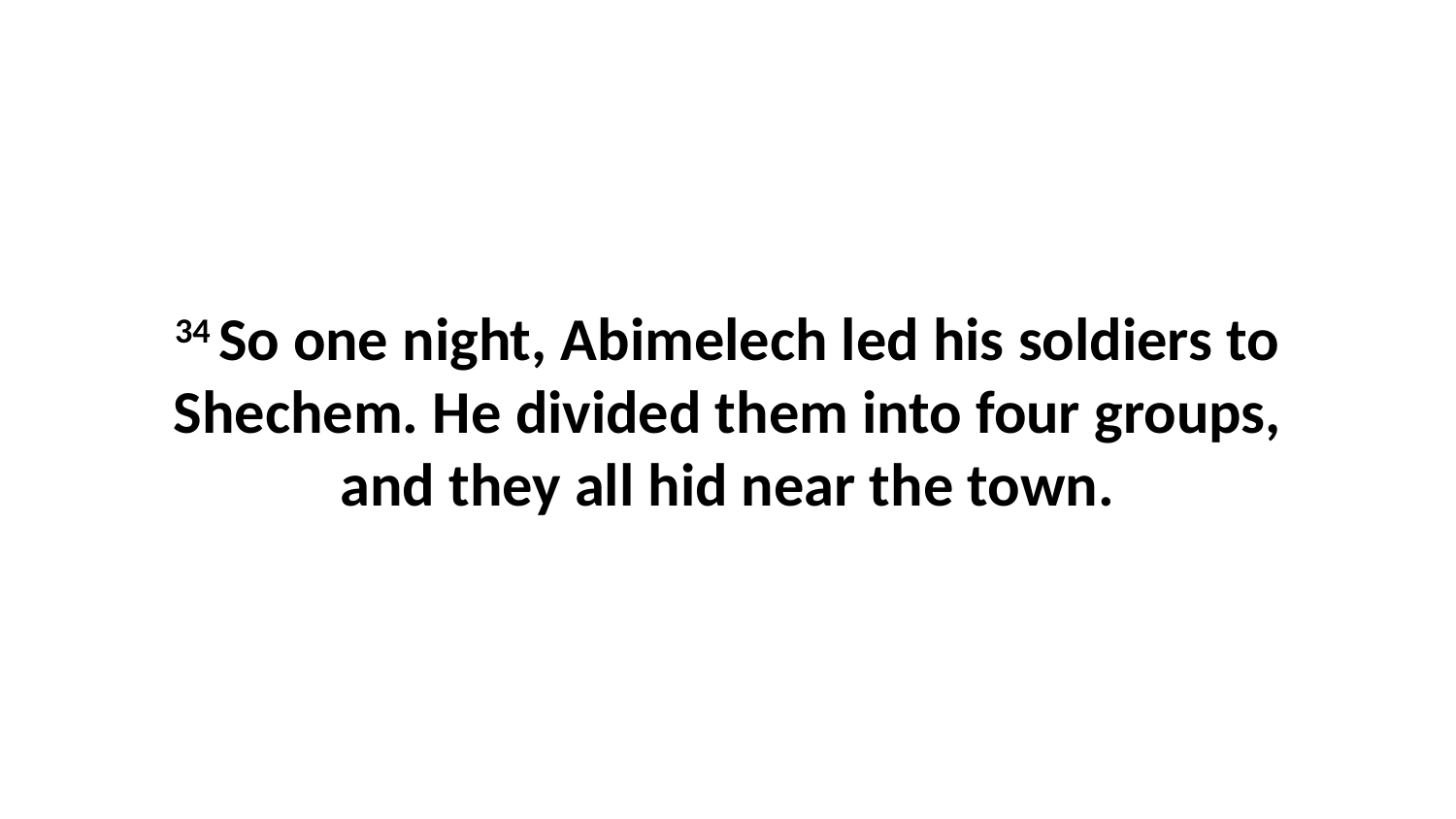

34 So one night, Abimelech led his soldiers to Shechem. He divided them into four groups, and they all hid near the town.